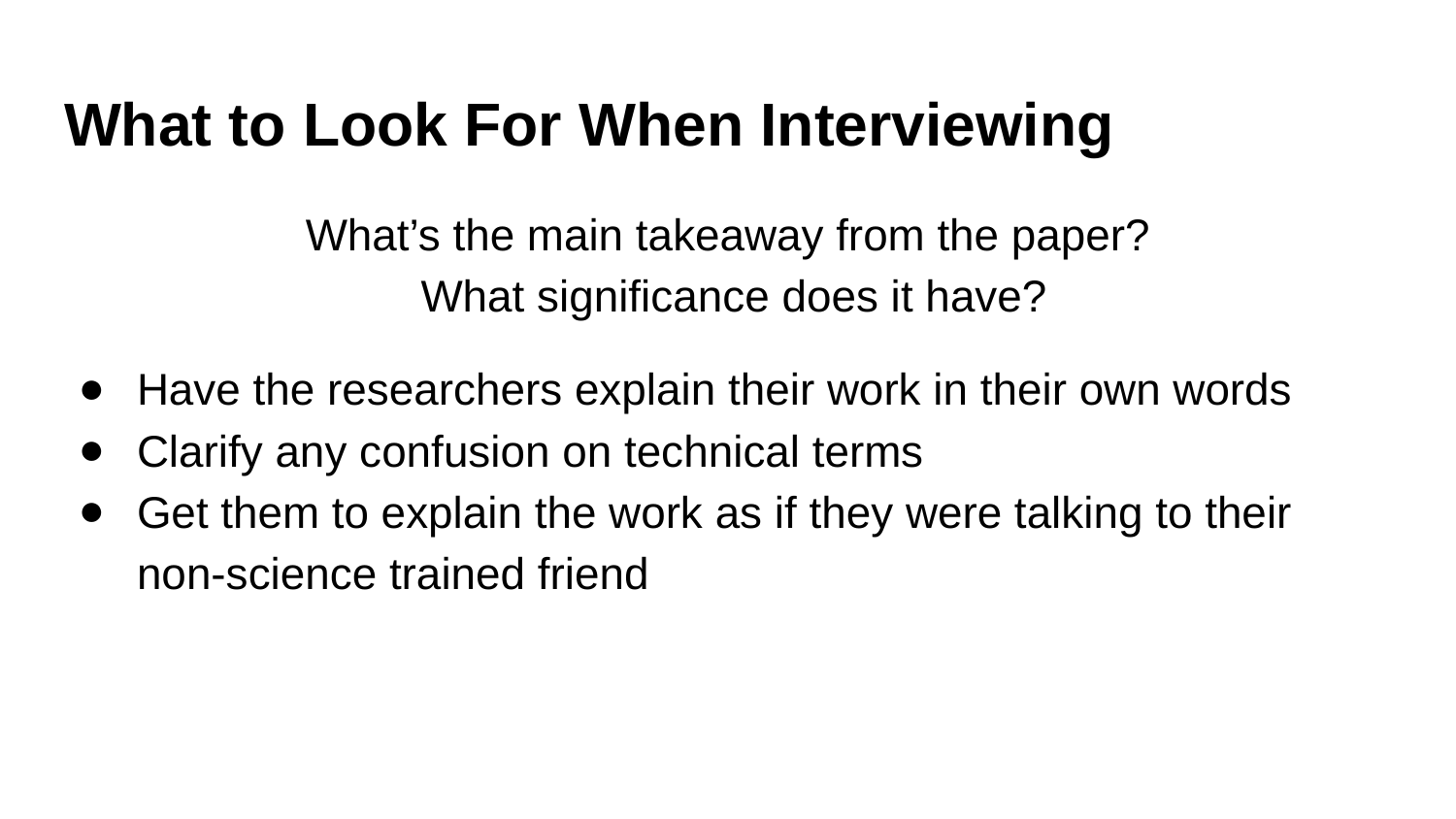

# What to Look For When Interviewing
What’s the main takeaway from the paper?
 What significance does it have?
Have the researchers explain their work in their own words
Clarify any confusion on technical terms
Get them to explain the work as if they were talking to their non-science trained friend